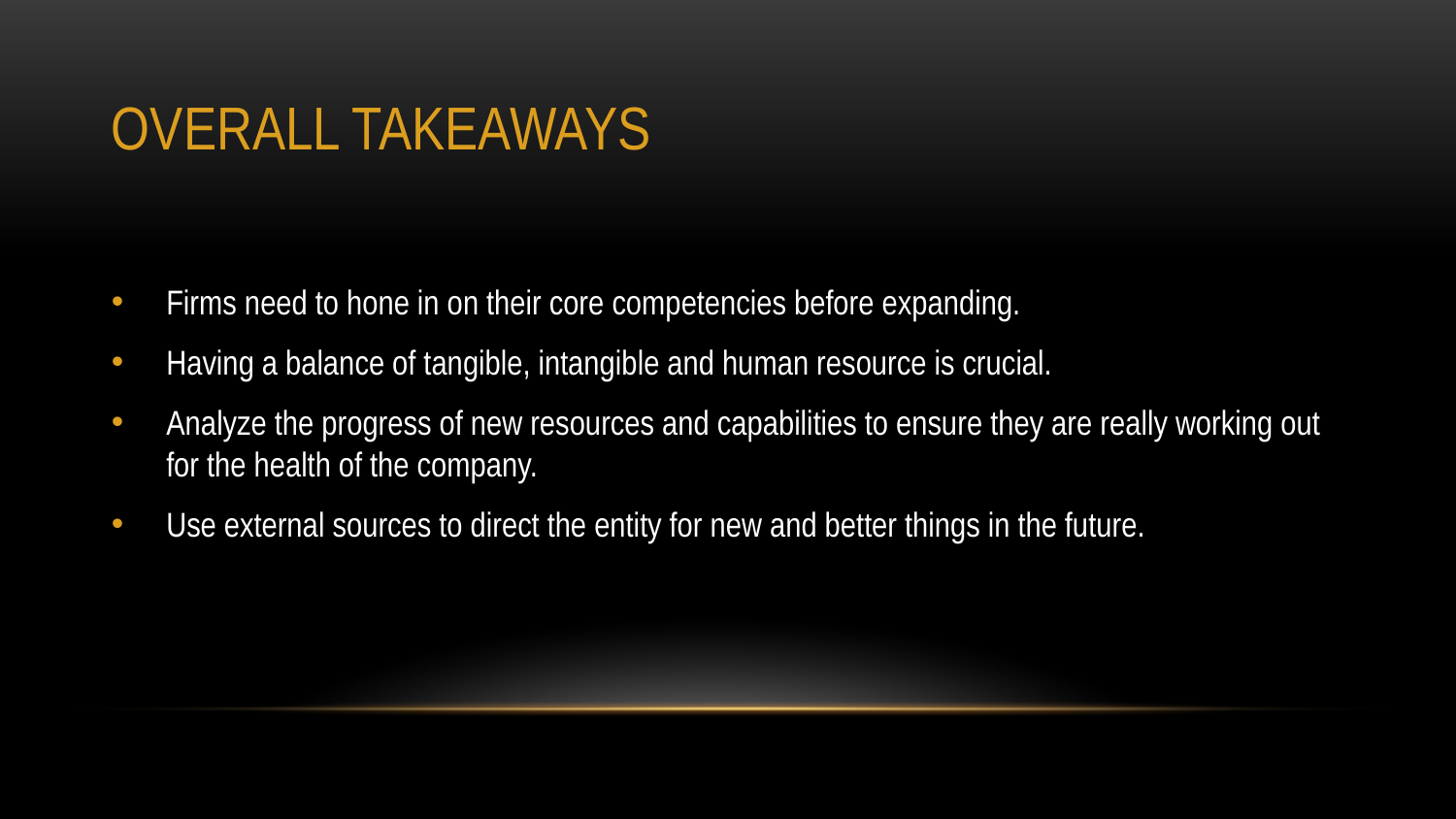

# OVERALL TAKEAWAYS
Firms need to hone in on their core competencies before expanding.
Having a balance of tangible, intangible and human resource is crucial.
Analyze the progress of new resources and capabilities to ensure they are really working out for the health of the company.
Use external sources to direct the entity for new and better things in the future.